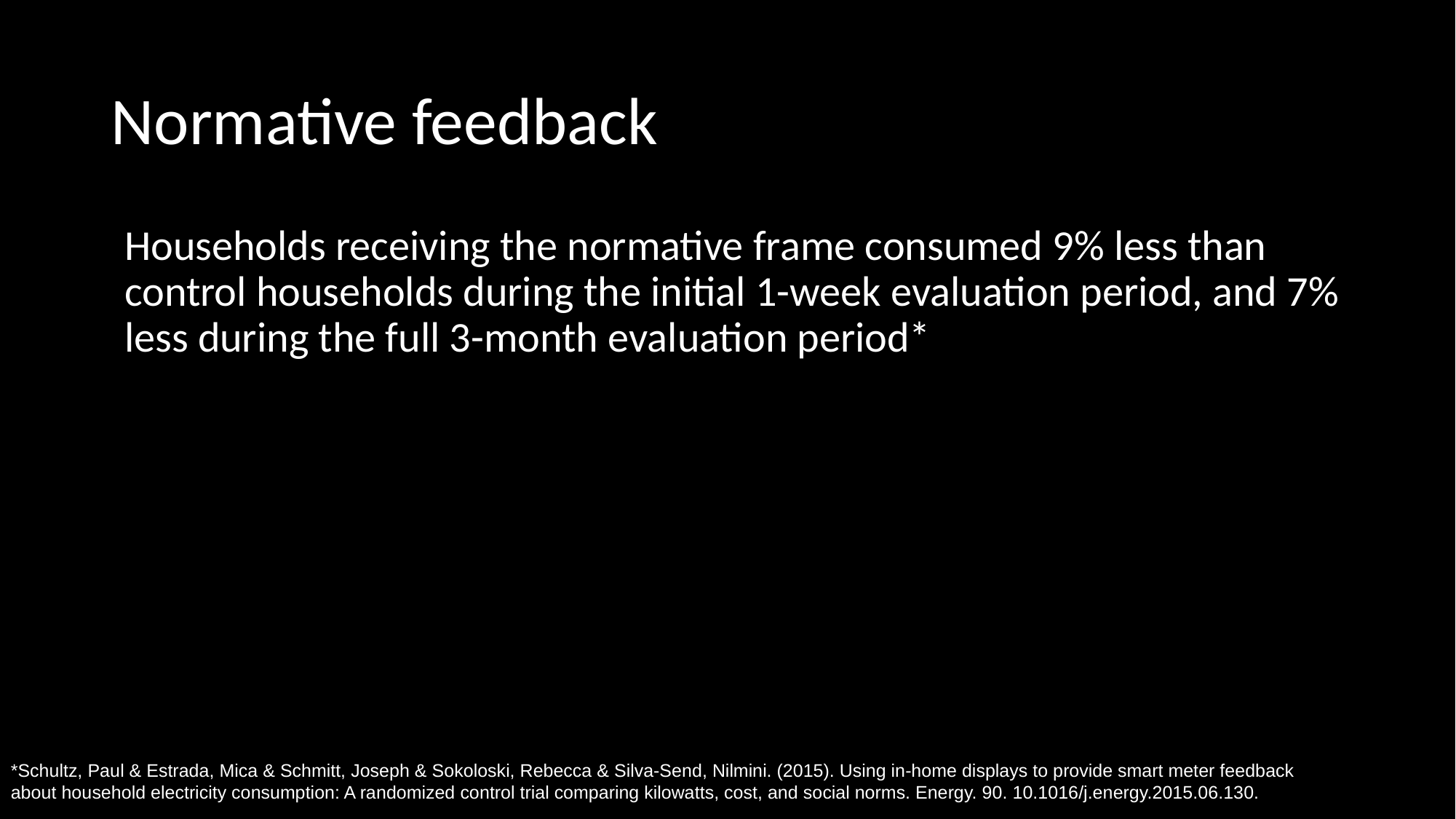

# Normative feedback
Households receiving the normative frame consumed 9% less than control households during the initial 1-week evaluation period, and 7% less during the full 3-month evaluation period*
*Schultz, Paul & Estrada, Mica & Schmitt, Joseph & Sokoloski, Rebecca & Silva-Send, Nilmini. (2015). Using in-home displays to provide smart meter feedback about household electricity consumption: A randomized control trial comparing kilowatts, cost, and social norms. Energy. 90. 10.1016/j.energy.2015.06.130.